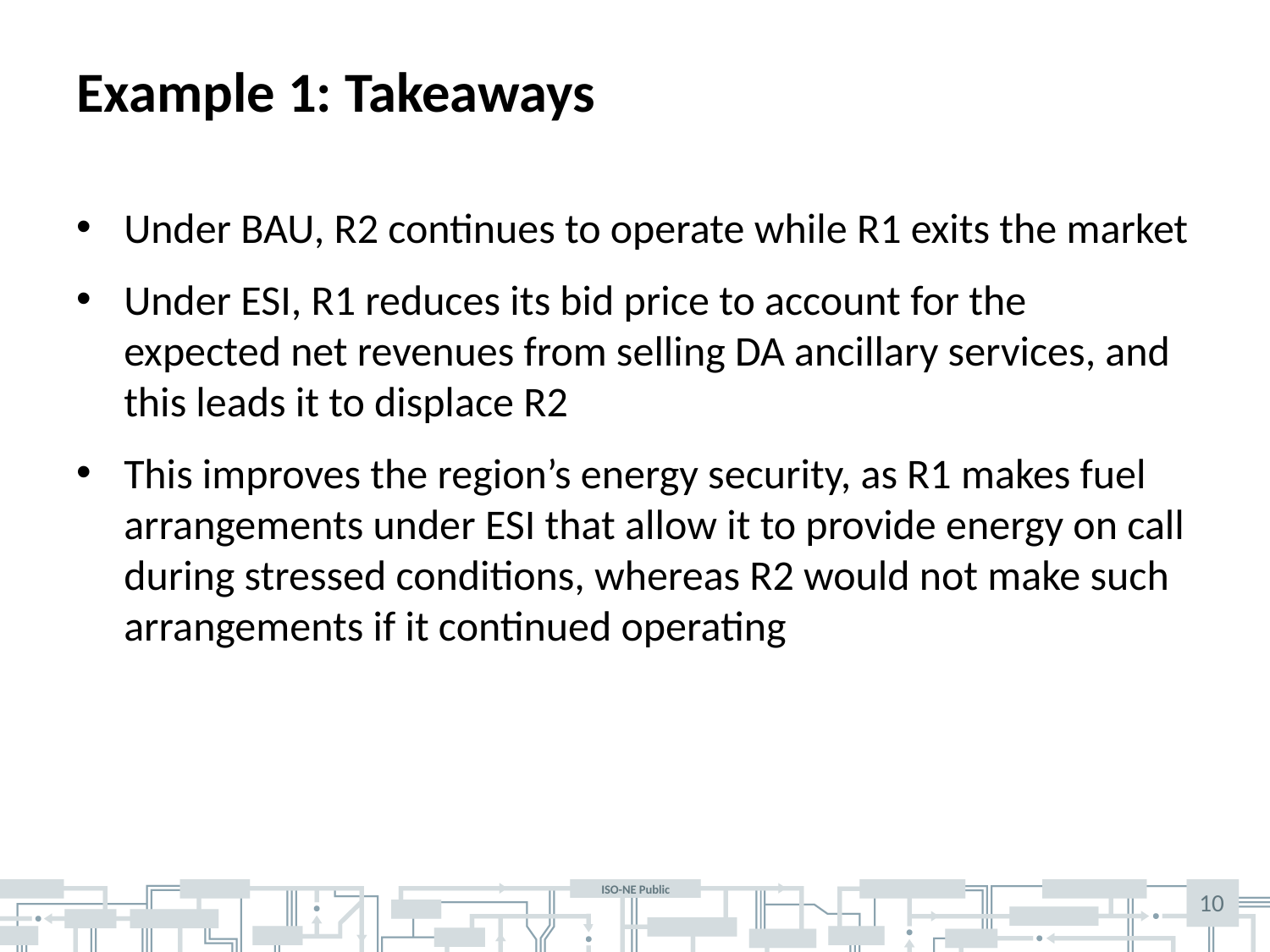

# Example 1: Takeaways
Under BAU, R2 continues to operate while R1 exits the market
Under ESI, R1 reduces its bid price to account for the expected net revenues from selling DA ancillary services, and this leads it to displace R2
This improves the region’s energy security, as R1 makes fuel arrangements under ESI that allow it to provide energy on call during stressed conditions, whereas R2 would not make such arrangements if it continued operating

10